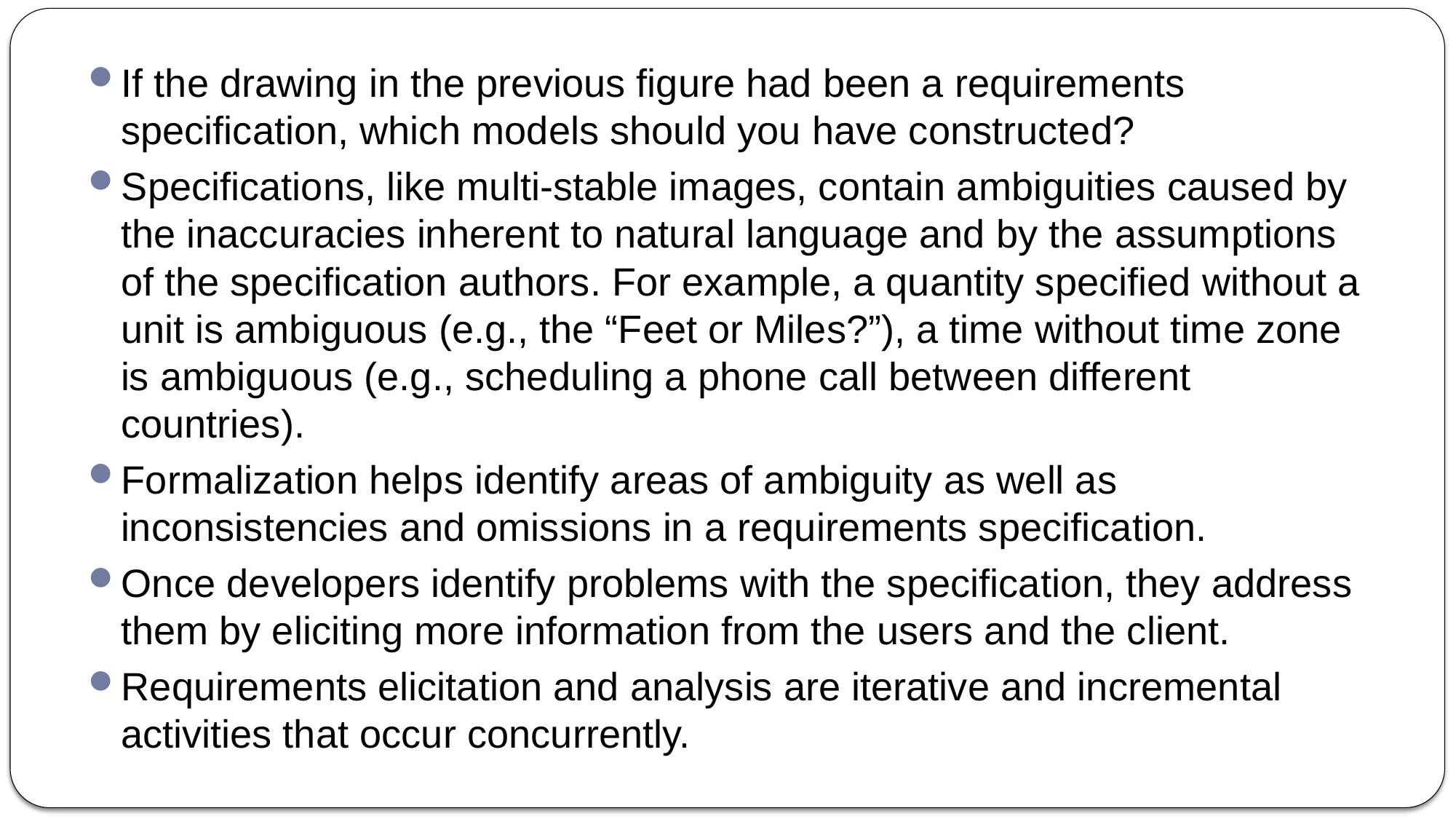

If the drawing in the previous figure had been a requirements specification, which models should you have constructed?
Specifications, like multi-stable images, contain ambiguities caused by the inaccuracies inherent to natural language and by the assumptions of the specification authors. For example, a quantity specified without a unit is ambiguous (e.g., the “Feet or Miles?”), a time without time zone is ambiguous (e.g., scheduling a phone call between different countries).
Formalization helps identify areas of ambiguity as well as inconsistencies and omissions in a requirements specification.
Once developers identify problems with the specification, they address them by eliciting more information from the users and the client.
Requirements elicitation and analysis are iterative and incremental activities that occur concurrently.